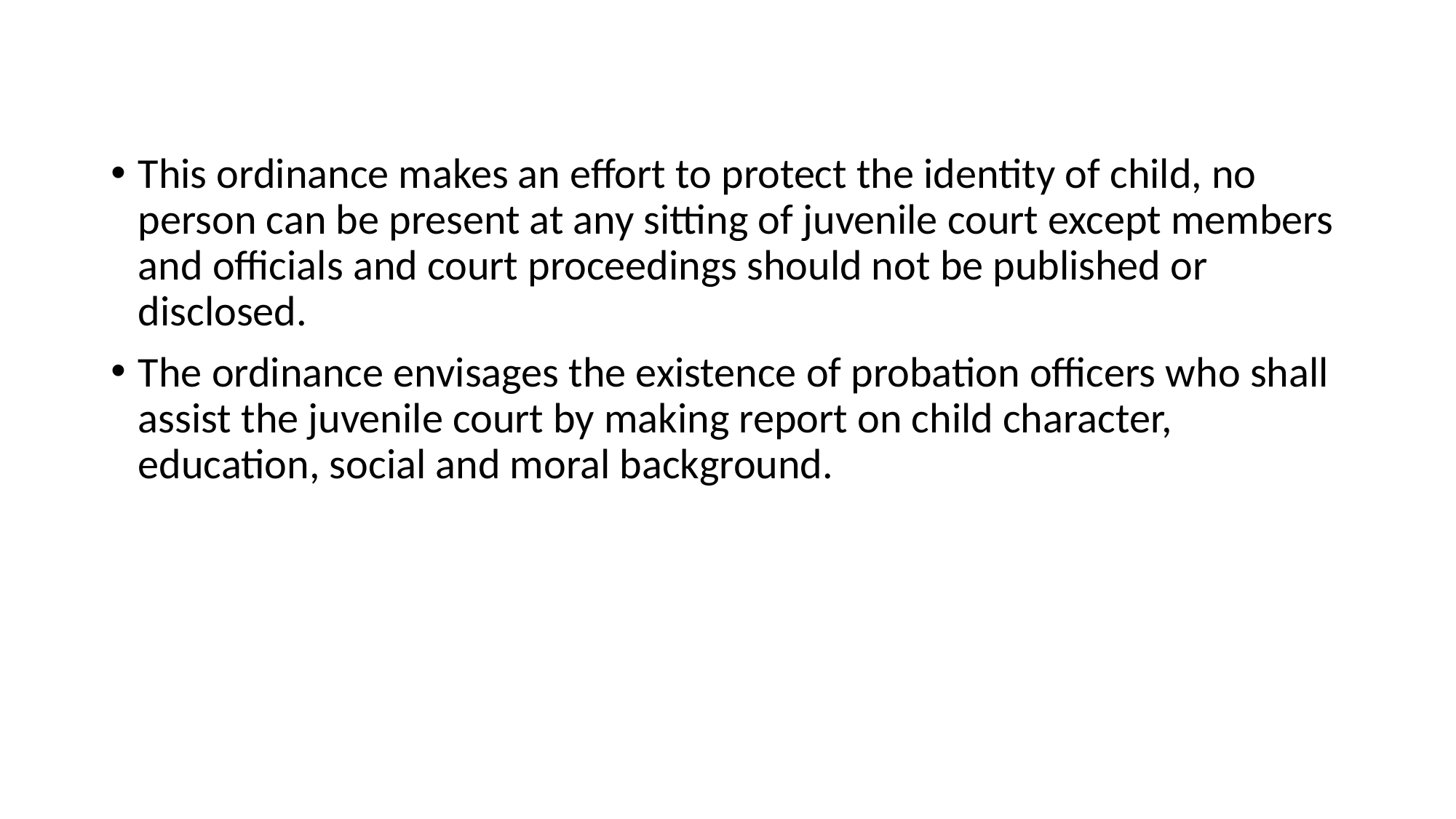

#
This ordinance makes an effort to protect the identity of child, no person can be present at any sitting of juvenile court except members and officials and court proceedings should not be published or disclosed.
The ordinance envisages the existence of probation officers who shall assist the juvenile court by making report on child character, education, social and moral background.